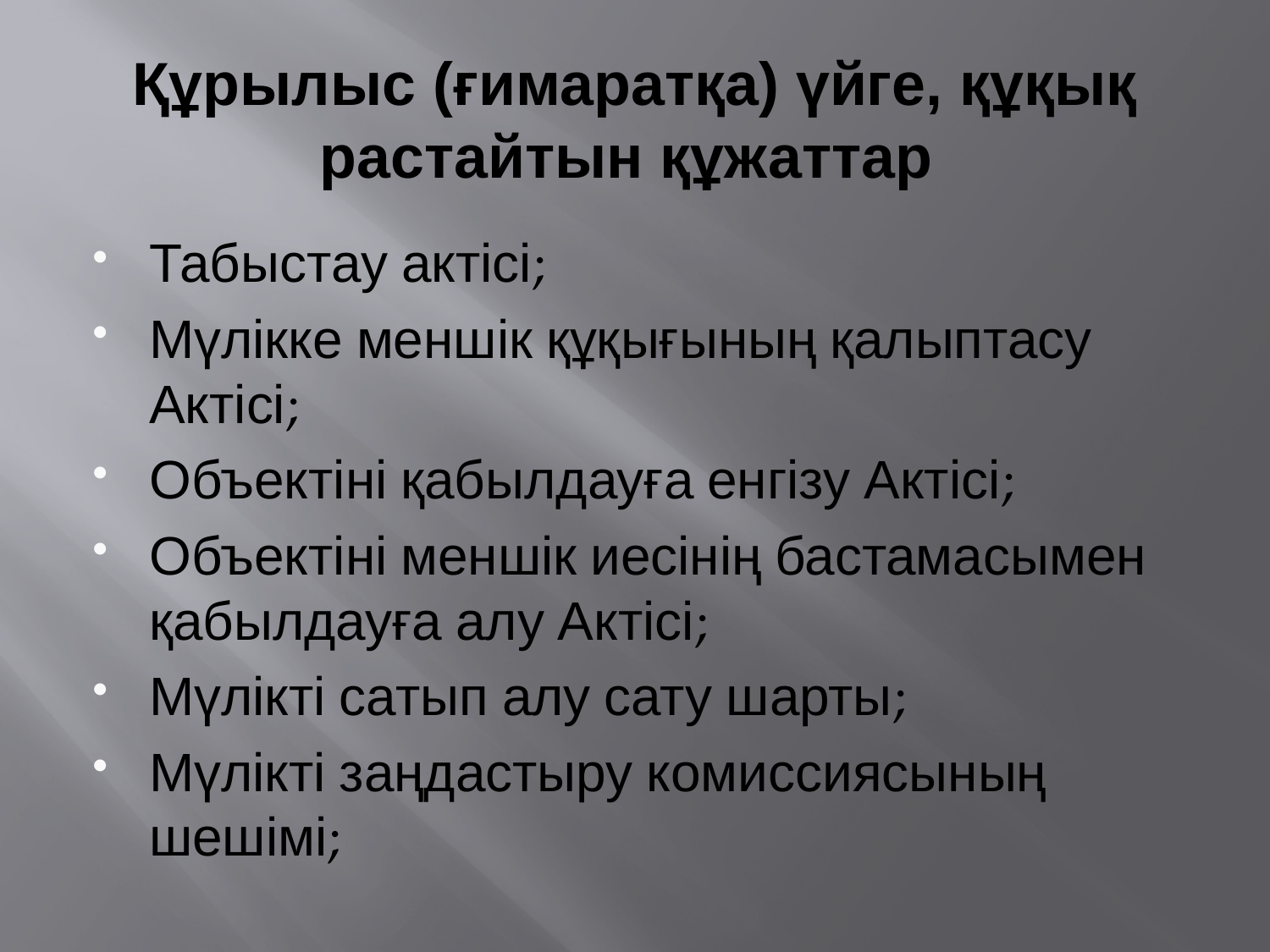

# Құрылыс (ғимаратқа) үйге, құқық растайтын құжаттар
Табыстау актісі;
Мүлікке меншік құқығының қалыптасу Актісі;
Объектіні қабылдауға енгізу Актісі;
Объектіні меншік иесінің бастамасымен қабылдауға алу Актісі;
Мүлікті сатып алу сату шарты;
Мүлікті заңдастыру комиссиясының шешімі;